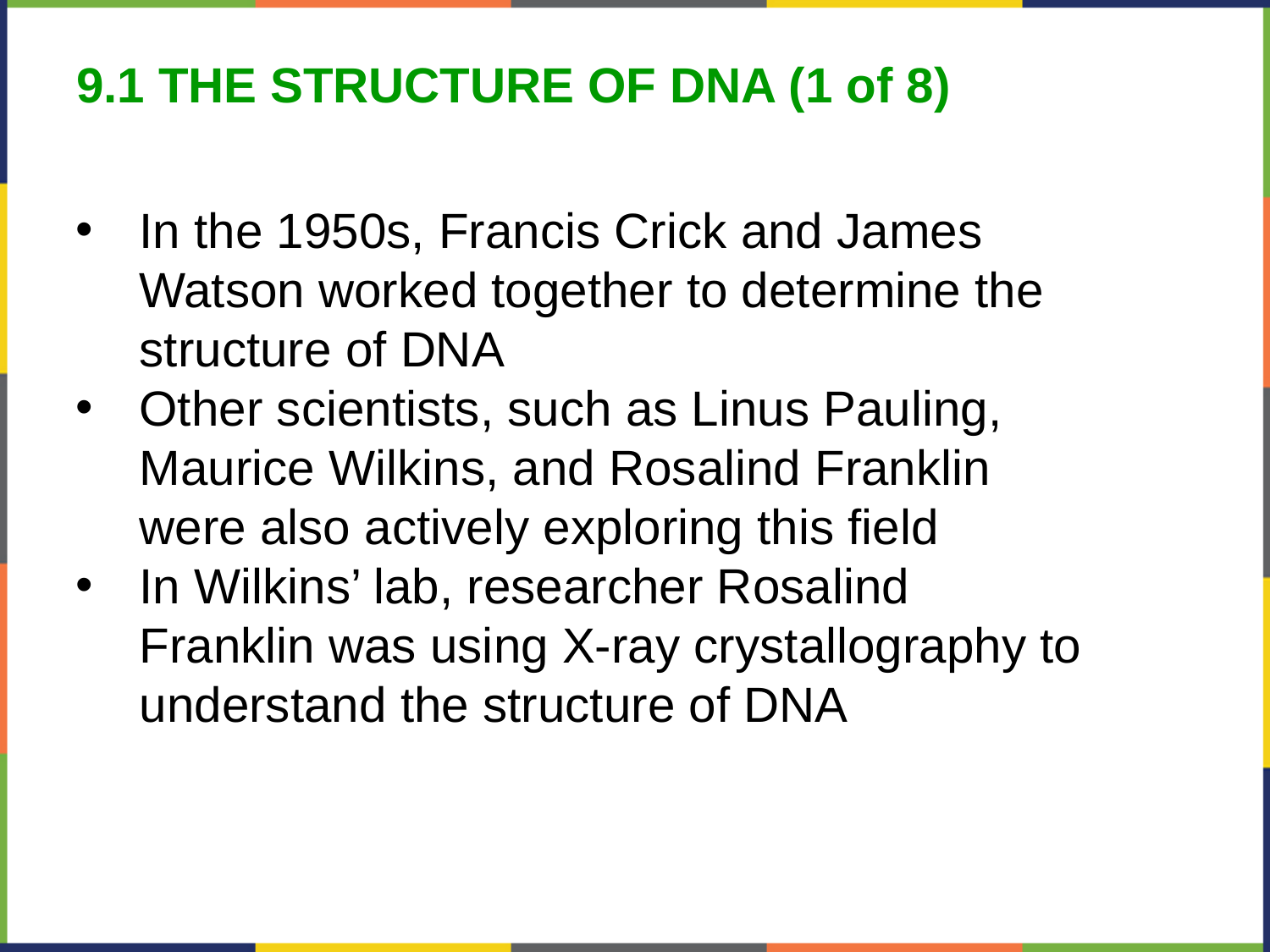

9.1 THE STRUCTURE OF DNA (1 of 8)
In the 1950s, Francis Crick and James Watson worked together to determine the structure of DNA
Other scientists, such as Linus Pauling, Maurice Wilkins, and Rosalind Franklin were also actively exploring this field
In Wilkins’ lab, researcher Rosalind Franklin was using X-ray crystallography to understand the structure of DNA